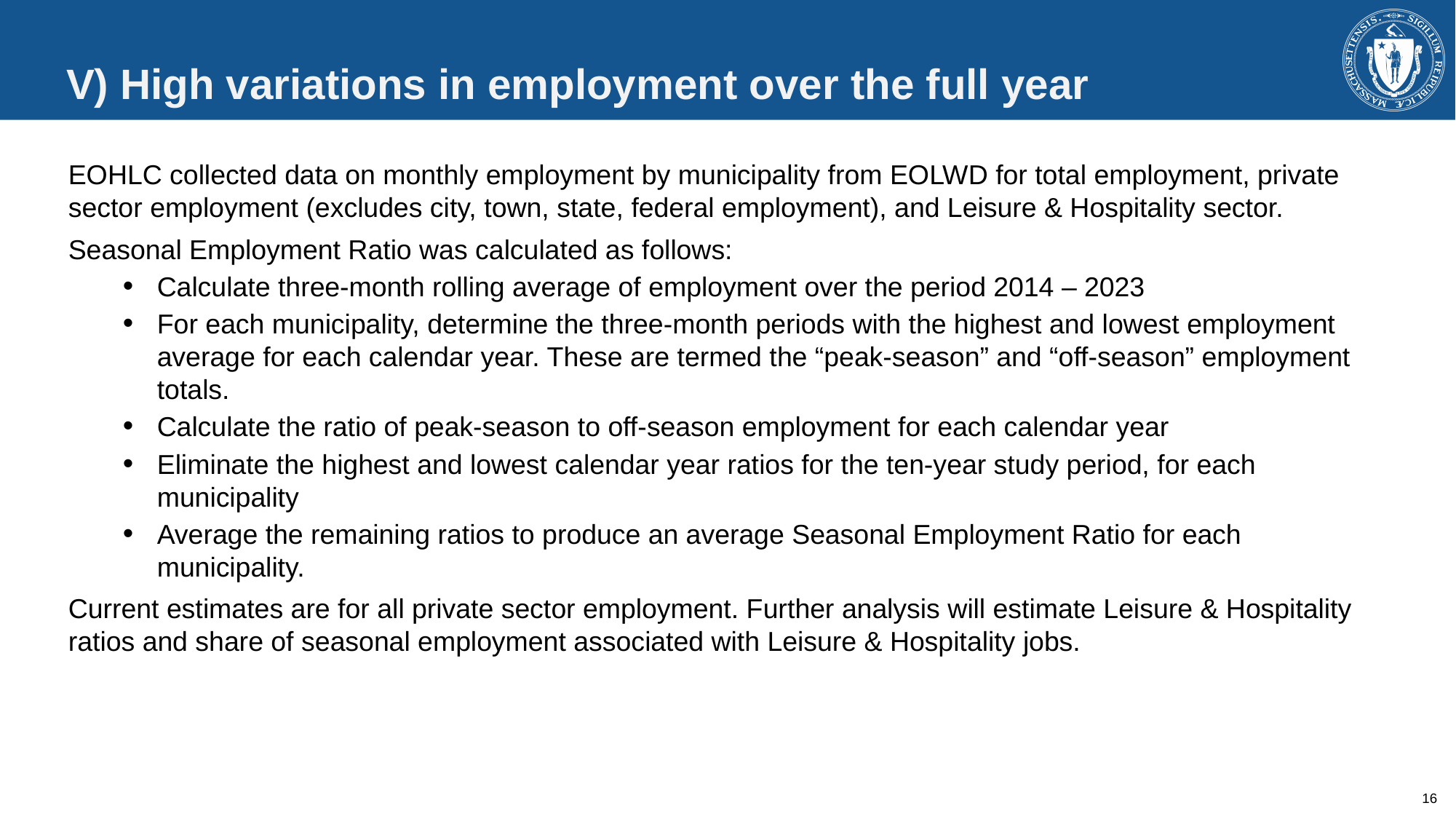

# V) High variations in employment over the full year
EOHLC collected data on monthly employment by municipality from EOLWD for total employment, private sector employment (excludes city, town, state, federal employment), and Leisure & Hospitality sector.
Seasonal Employment Ratio was calculated as follows:
Calculate three-month rolling average of employment over the period 2014 – 2023
For each municipality, determine the three-month periods with the highest and lowest employment average for each calendar year. These are termed the “peak-season” and “off-season” employment totals.
Calculate the ratio of peak-season to off-season employment for each calendar year
Eliminate the highest and lowest calendar year ratios for the ten-year study period, for each municipality
Average the remaining ratios to produce an average Seasonal Employment Ratio for each municipality.
Current estimates are for all private sector employment. Further analysis will estimate Leisure & Hospitality ratios and share of seasonal employment associated with Leisure & Hospitality jobs.